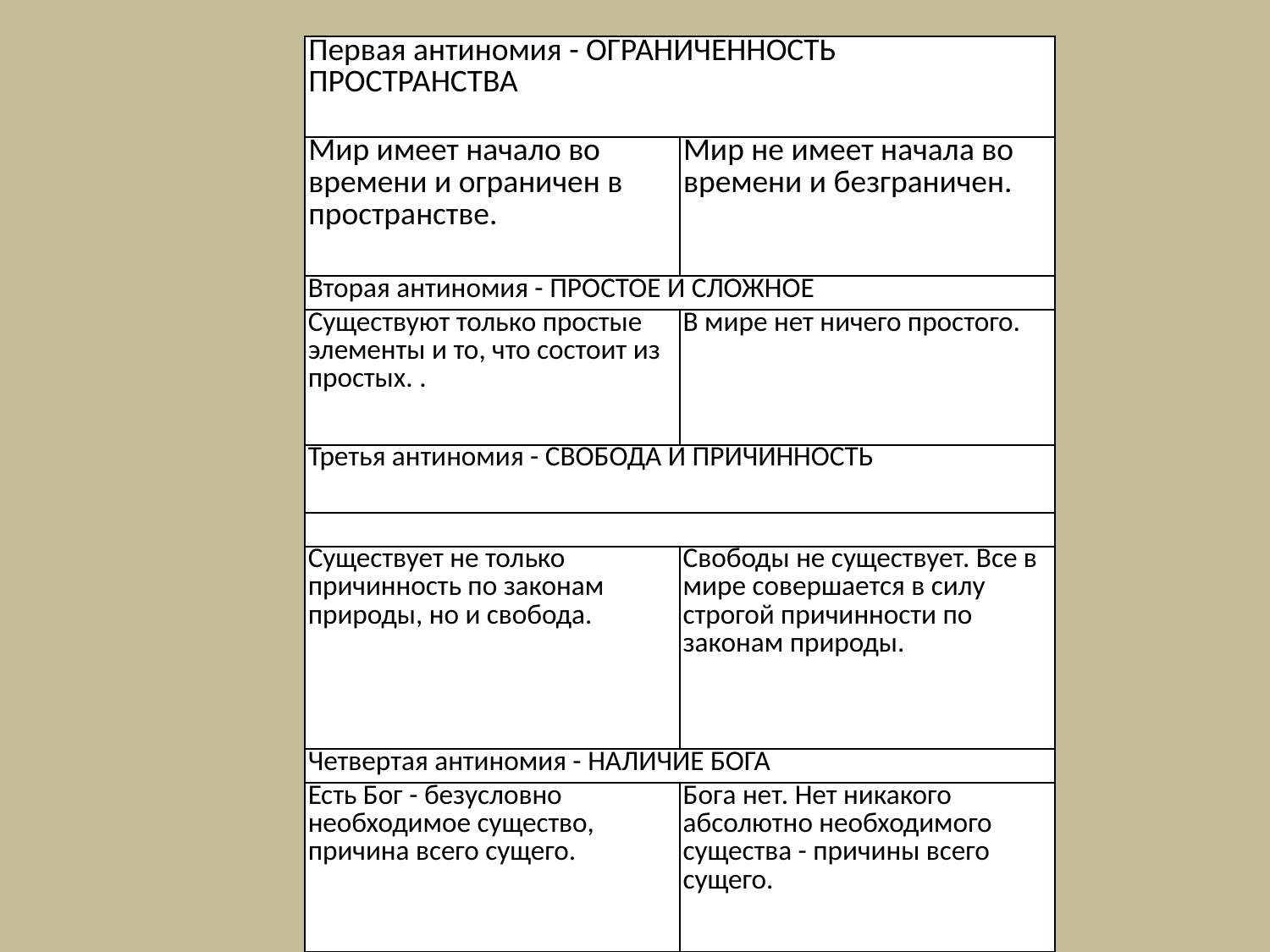

| Первая антиномия - ОГРАНИЧЕННОСТЬ ПРОСТРАНСТВА |  |
| --- | --- |
| Мир имеет начало во времени и ограничен в пространстве. | Мир не имеет начала во времени и безграничен. |
#

| Вторая антиномия - ПРОСТОЕ И СЛОЖНОЕ |  |
| --- | --- |
| Существуют только простые элементы и то, что состоит из простых. . | В мире нет ничего простого. |
| Третья антиномия - СВОБОДА И ПРИЧИННОСТЬ |  |
|  |  |
| Существует не только причинность по законам природы, но и свобода. | Свободы не существует. Все в мире совершается в силу строгой причинности по законам природы. |
| Четвертая антиномия - НАЛИЧИЕ БОГА |  |
| Есть Бог - безусловно необходимое существо, причина всего сущего. | Бога нет. Нет никакого абсолютно необходимого существа - причины всего сущего. |